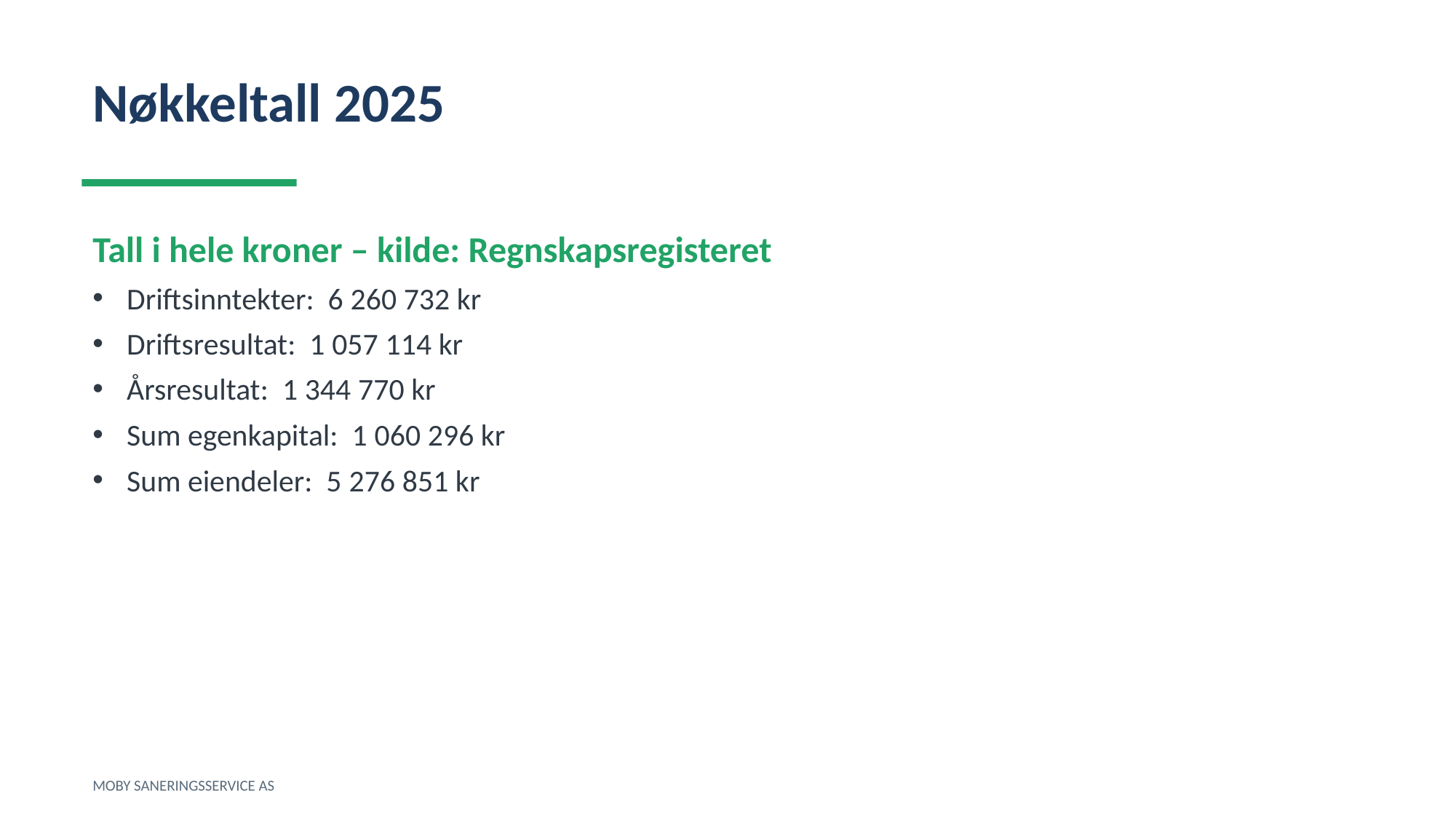

Nøkkeltall 2025

Tall i hele kroner – kilde: Regnskapsregisteret
Driftsinntekter:  6 260 732 kr
Driftsresultat:  1 057 114 kr
Årsresultat:  1 344 770 kr
Sum egenkapital:  1 060 296 kr
Sum eiendeler:  5 276 851 kr
MOBY SANERINGSSERVICE AS